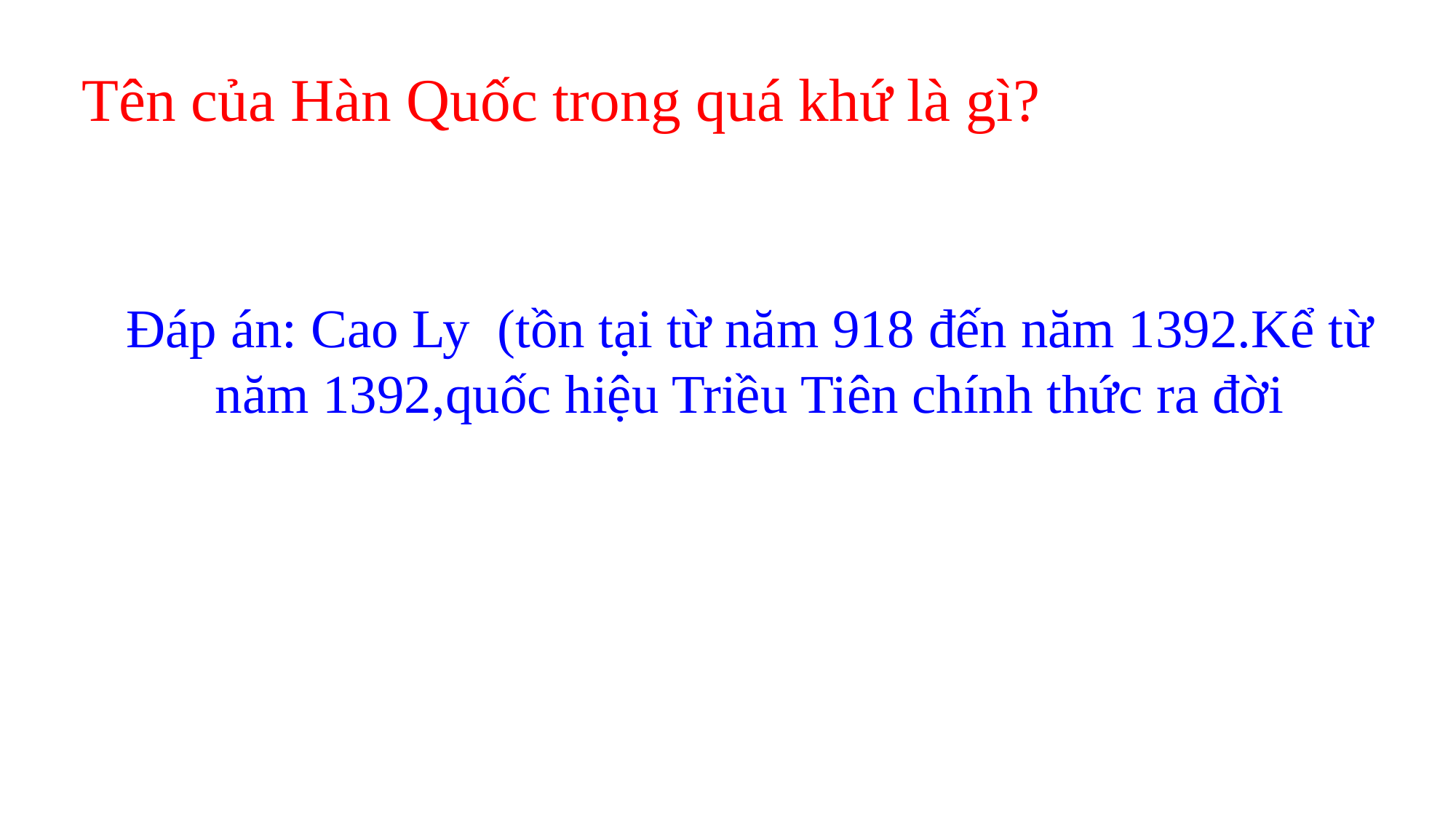

Tên của Hàn Quốc trong quá khứ là gì?
Đáp án: Cao Ly  (tồn tại từ năm 918 đến năm 1392.Kể từ năm 1392,quốc hiệu Triều Tiên chính thức ra đời